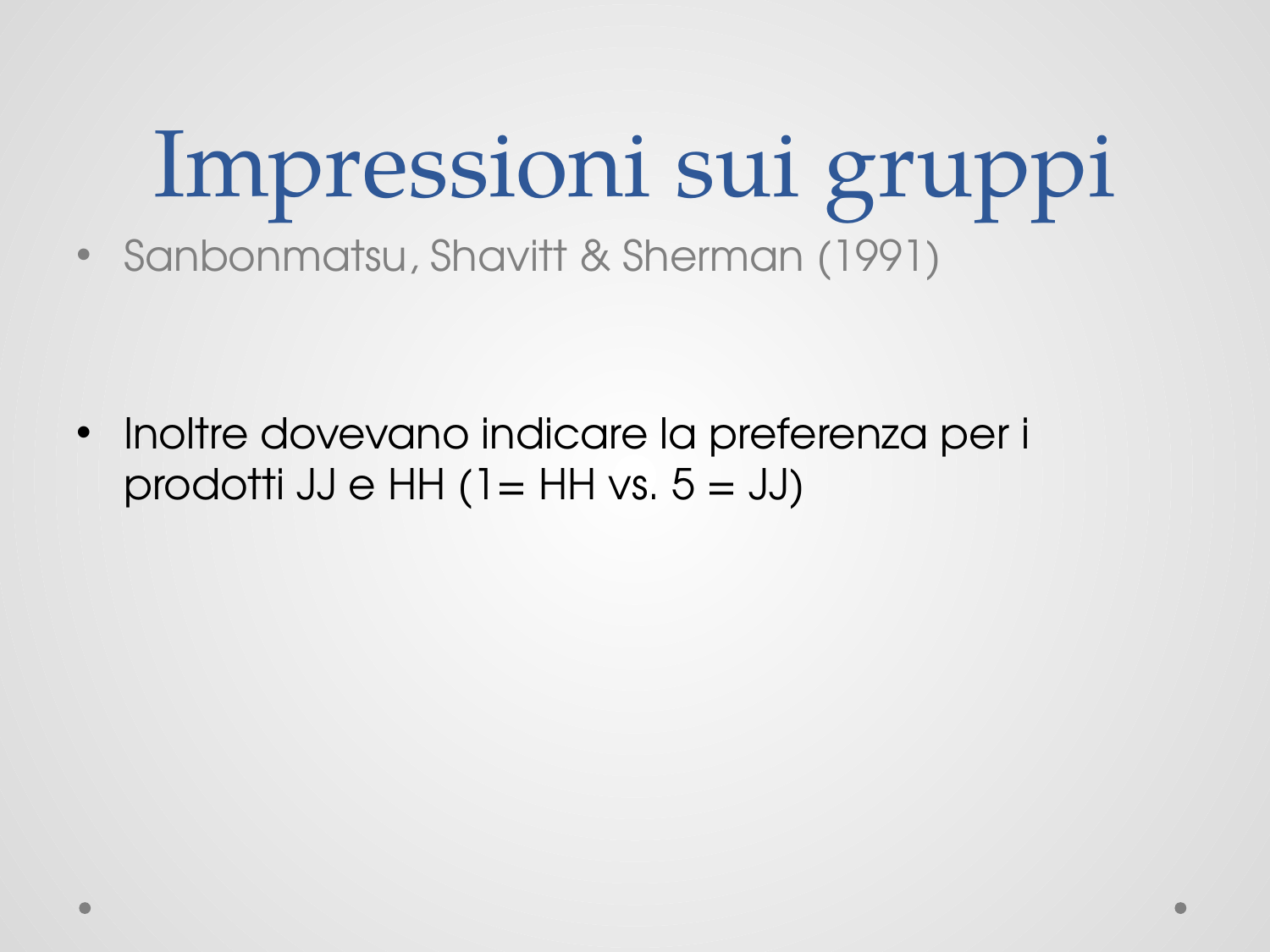

# Impressioni sui gruppi
Sanbonmatsu, Shavitt & Sherman (1991)

Inoltre dovevano indicare la preferenza per i prodotti JJ e HH (1= HH vs. 5 = JJ)